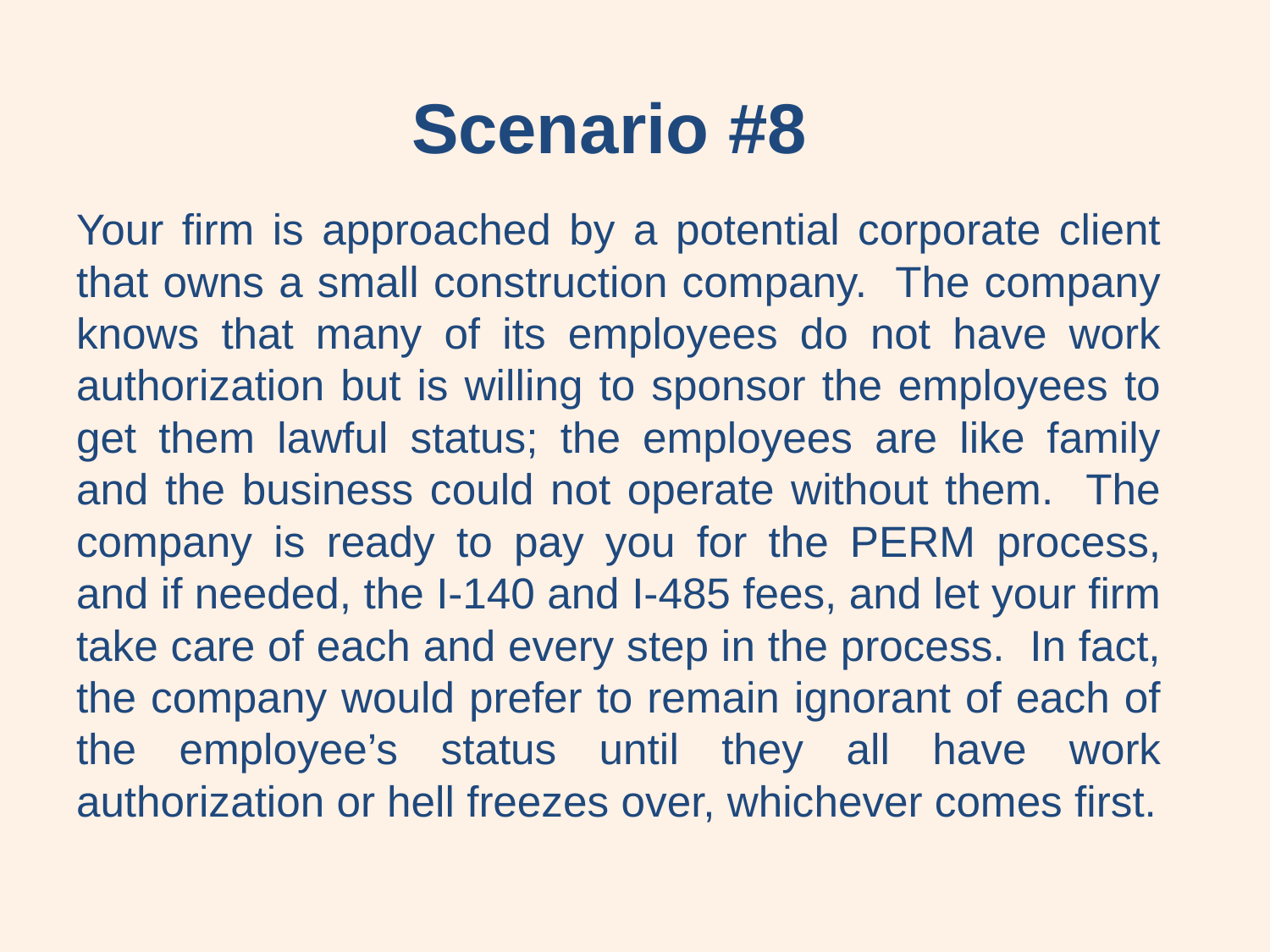

# Scenario #8
Your firm is approached by a potential corporate client that owns a small construction company.  The company knows that many of its employees do not have work authorization but is willing to sponsor the employees to get them lawful status; the employees are like family and the business could not operate without them.  The company is ready to pay you for the PERM process, and if needed, the I-140 and I-485 fees, and let your firm take care of each and every step in the process.  In fact, the company would prefer to remain ignorant of each of the employee’s status until they all have work authorization or hell freezes over, whichever comes first.